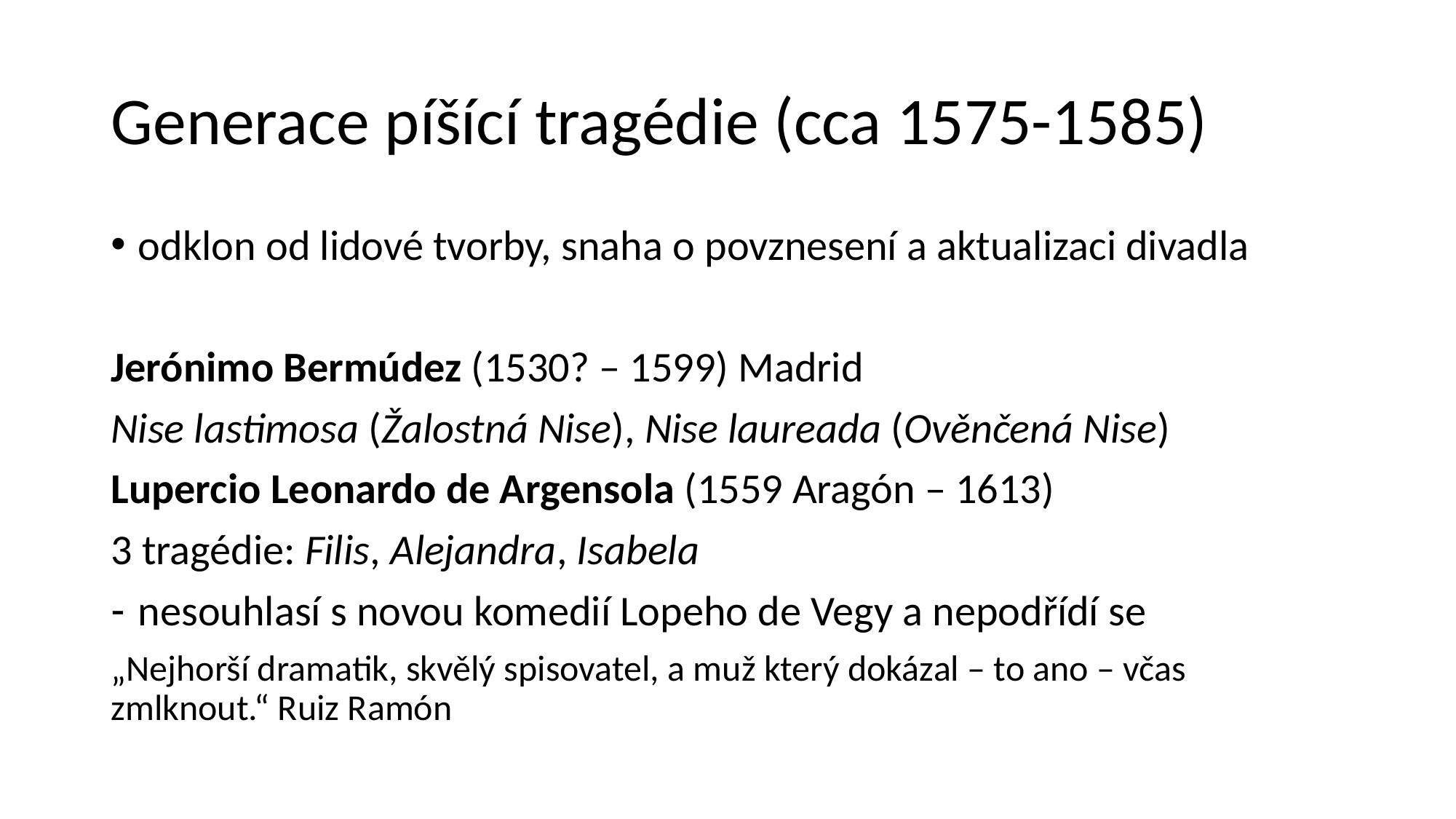

# Generace píšící tragédie (cca 1575-1585)
odklon od lidové tvorby, snaha o povznesení a aktualizaci divadla

Jerónimo Bermúdez (1530? – 1599) Madrid
Nise lastimosa (Žalostná Nise), Nise laureada (Ověnčená Nise)
Lupercio Leonardo de Argensola (1559 Aragón – 1613)
3 tragédie: Filis, Alejandra, Isabela
nesouhlasí s novou komedií Lopeho de Vegy a nepodřídí se
„Nejhorší dramatik, skvělý spisovatel, a muž který dokázal – to ano – včas zmlknout.“ Ruiz Ramón